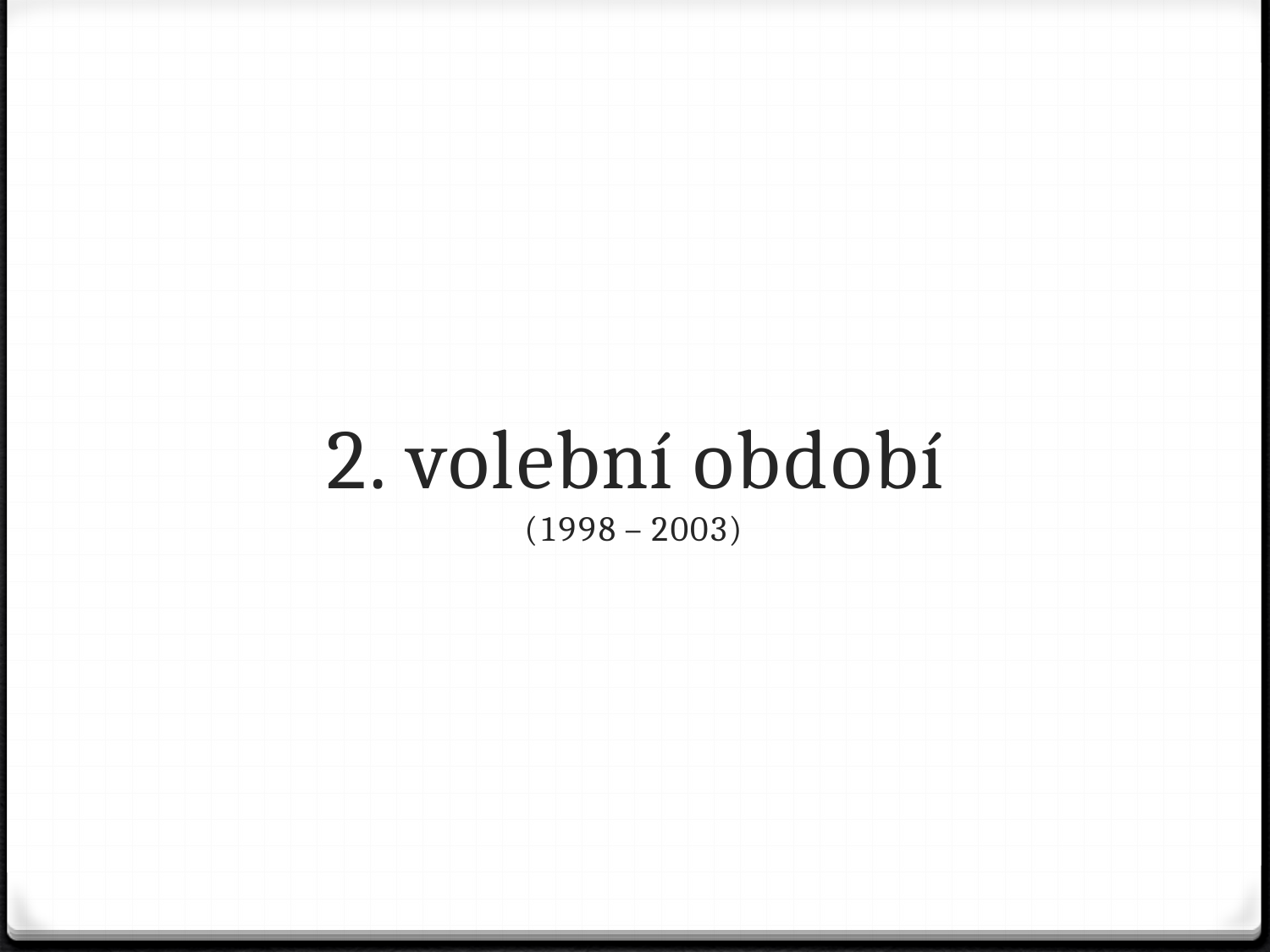

# 2. volební období (1998 – 2003)